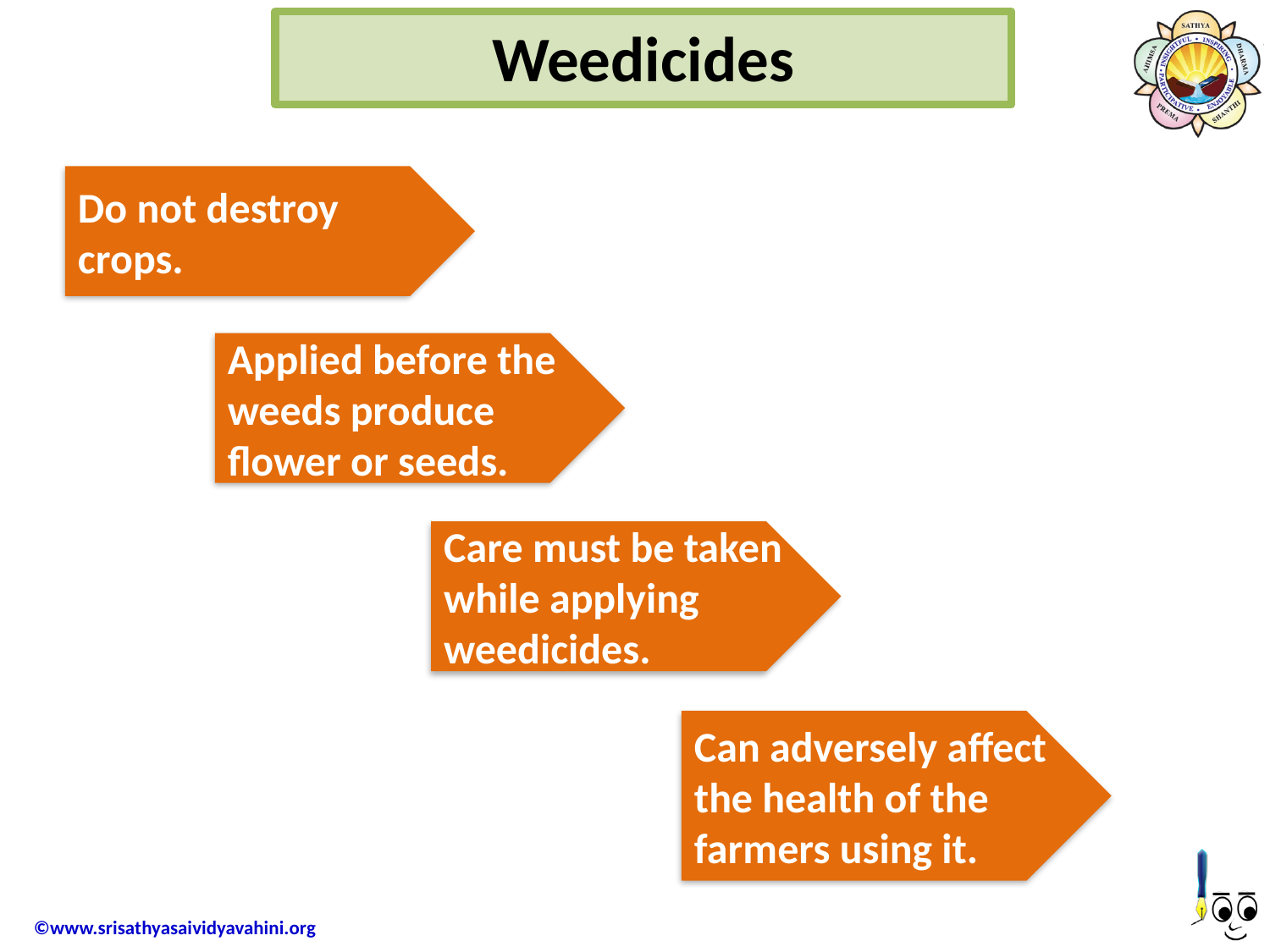

Weedicides
Do not destroy crops.
Applied before the weeds produce flower or seeds.
Care must be taken while applying weedicides.
Can adversely affect the health of the farmers using it.